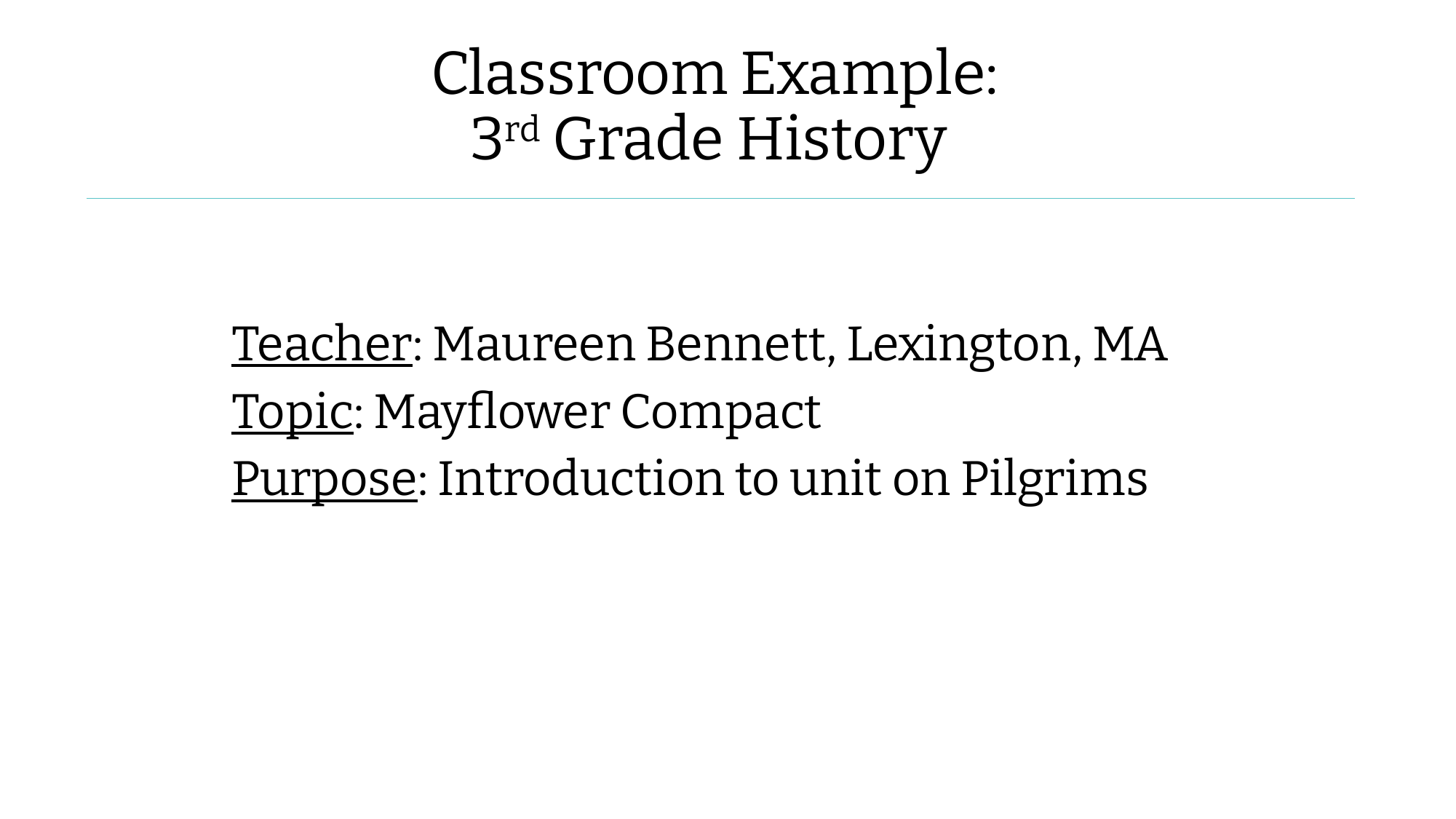

# Classroom Example: 3rd Grade History

Teacher: Maureen Bennett, Lexington, MA
Topic: Mayflower Compact
Purpose: Introduction to unit on Pilgrims